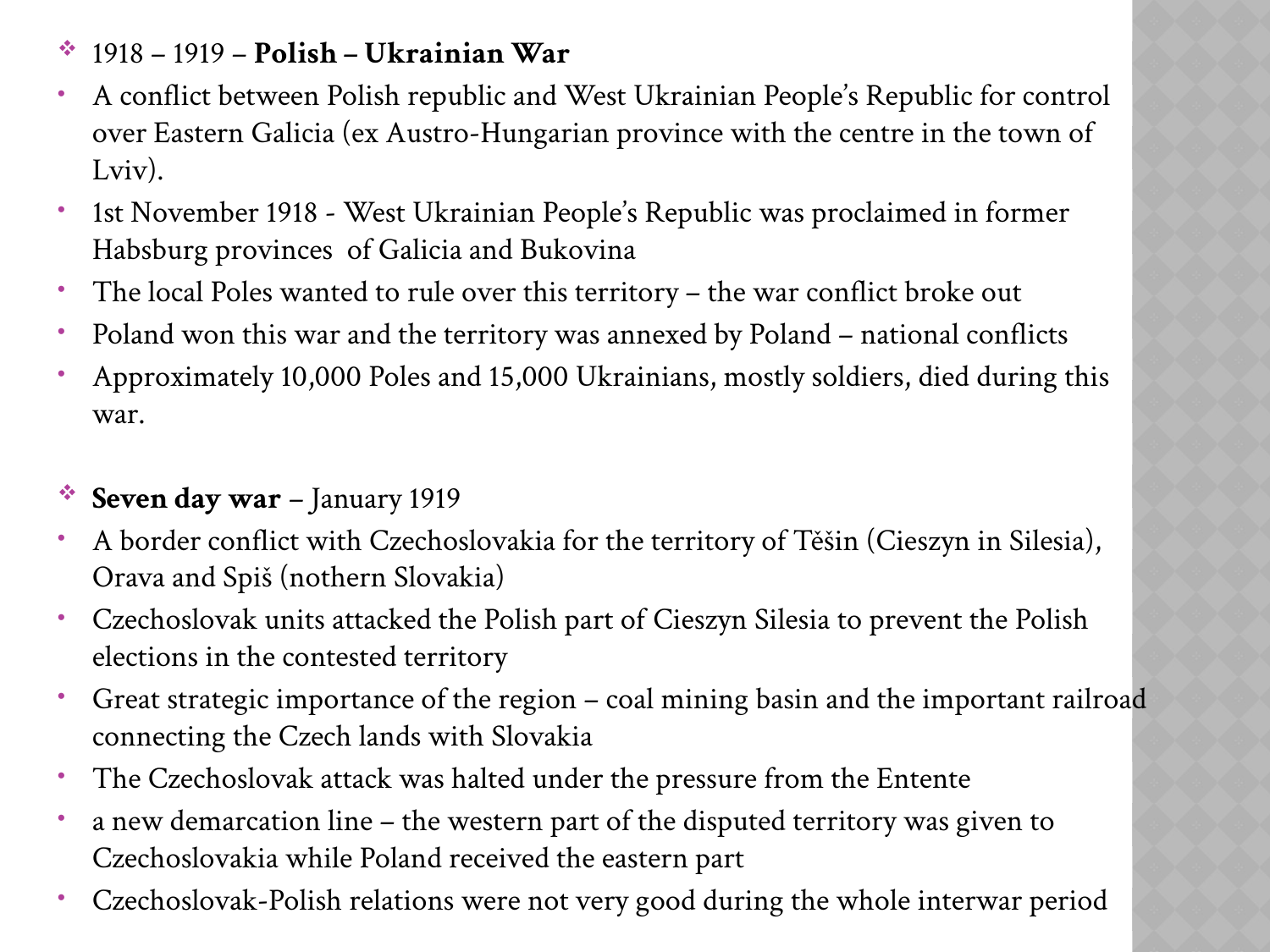

1918 – 1919 – Polish – Ukrainian War
A conflict between Polish republic and West Ukrainian People’s Republic for control over Eastern Galicia (ex Austro-Hungarian province with the centre in the town of Lviv).
1st November 1918 - West Ukrainian People’s Republic was proclaimed in former Habsburg provinces  of Galicia and Bukovina
The local Poles wanted to rule over this territory – the war conflict broke out
Poland won this war and the territory was annexed by Poland – national conflicts
Approximately 10,000 Poles and 15,000 Ukrainians, mostly soldiers, died during this war.

Seven day war – January 1919
A border conflict with Czechoslovakia for the territory of Těšin (Cieszyn in Silesia), Orava and Spiš (nothern Slovakia)
Czechoslovak units attacked the Polish part of Cieszyn Silesia to prevent the Polish elections in the contested territory
Great strategic importance of the region – coal mining basin and the important railroad connecting the Czech lands with Slovakia
The Czechoslovak attack was halted under the pressure from the Entente
a new demarcation line – the western part of the disputed territory was given to Czechoslovakia while Poland received the eastern part
Czechoslovak-Polish relations were not very good during the whole interwar period